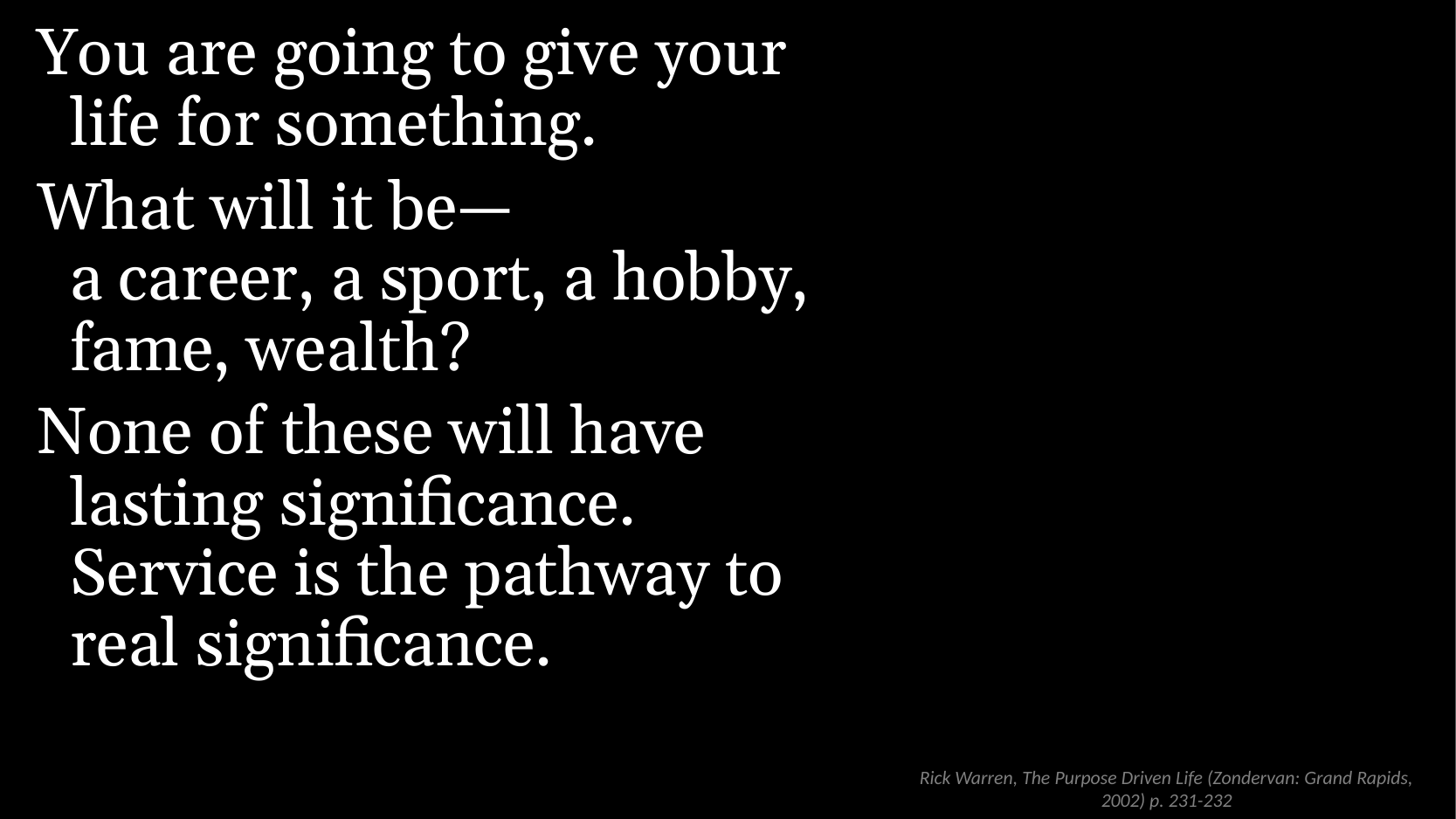

You are going to give your life for something.
What will it be—
a career, a sport, a hobby, fame, wealth?
None of these will have lasting significance. Service is the pathway to real significance.
# Rick Warren, The Purpose Driven Life (Zondervan: Grand Rapids, 2002) p. 231-232